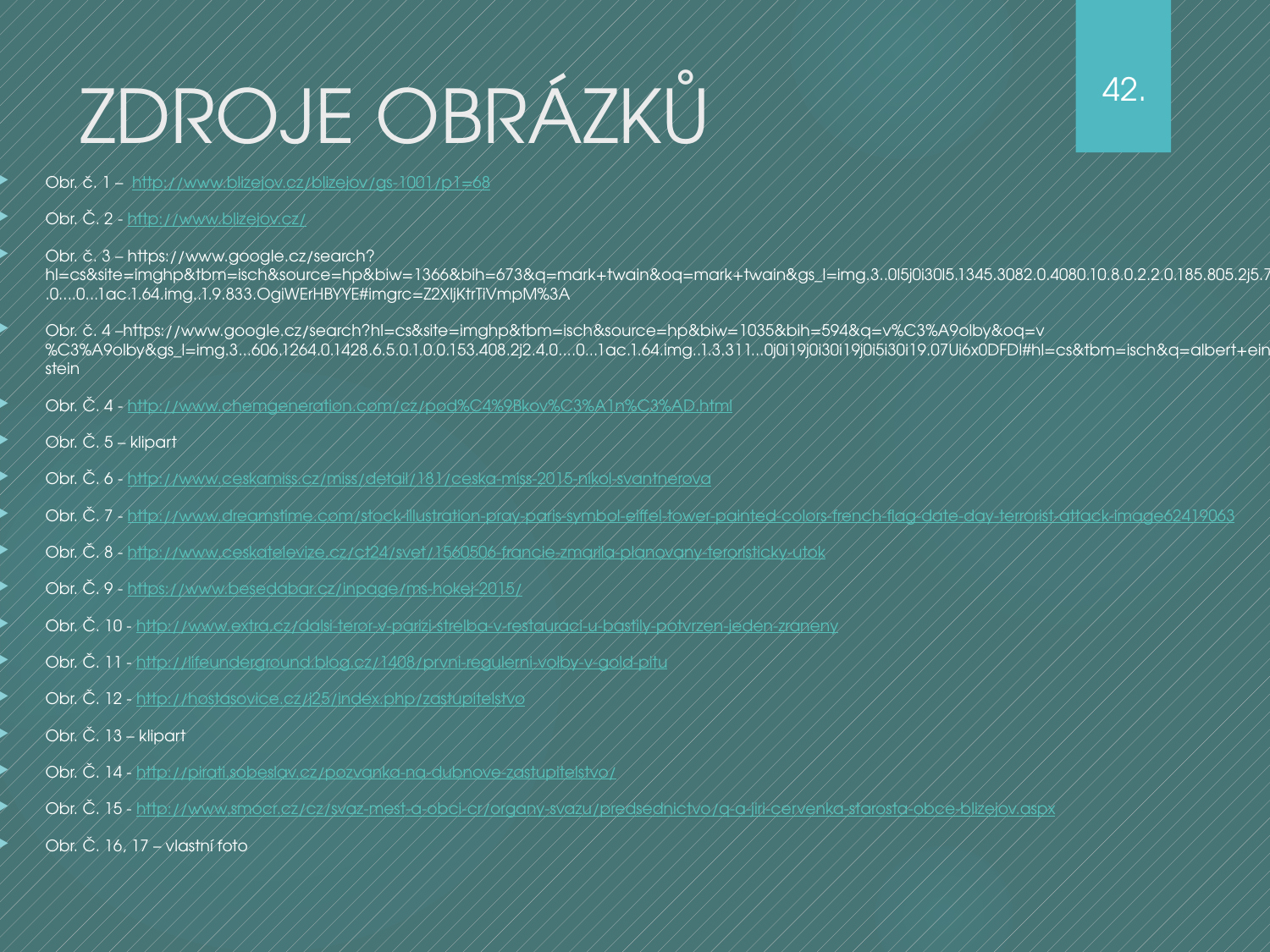

# ZDROJE OBRÁZKŮ
42.
Obr. č. 1 –  http://www.blizejov.cz/blizejov/gs-1001/p1=68
Obr. Č. 2 - http://www.blizejov.cz/
Obr. č. 3 – https://www.google.cz/search?hl=cs&site=imghp&tbm=isch&source=hp&biw=1366&bih=673&q=mark+twain&oq=mark+twain&gs_l=img.3..0l5j0i30l5.1345.3082.0.4080.10.8.0.2.2.0.185.805.2j5.7.0....0...1ac.1.64.img..1.9.833.OgiWErHBYYE#imgrc=Z2XljKtrTiVmpM%3A
Obr. č. 4 –https://www.google.cz/search?hl=cs&site=imghp&tbm=isch&source=hp&biw=1035&bih=594&q=v%C3%A9olby&oq=v%C3%A9olby&gs_l=img.3...606.1264.0.1428.6.5.0.1.0.0.153.408.2j2.4.0....0...1ac.1.64.img..1.3.311...0j0i19j0i30i19j0i5i30i19.07Ui6x0DFDI#hl=cs&tbm=isch&q=albert+einstein
Obr. Č. 4 - http://www.chemgeneration.com/cz/pod%C4%9Bkov%C3%A1n%C3%AD.html
Obr. Č. 5 – klipart
Obr. Č. 6 - http://www.ceskamiss.cz/miss/detail/181/ceska-miss-2015-nikol-svantnerova
Obr. Č. 7 - http://www.dreamstime.com/stock-illustration-pray-paris-symbol-eiffel-tower-painted-colors-french-flag-date-day-terrorist-attack-image62419063
Obr. Č. 8 - http://www.ceskatelevize.cz/ct24/svet/1560506-francie-zmarila-planovany-teroristicky-utok
Obr. Č. 9 - https://www.besedabar.cz/inpage/ms-hokej-2015/
Obr. Č. 10 - http://www.extra.cz/dalsi-teror-v-parizi-strelba-v-restauraci-u-bastily-potvrzen-jeden-zraneny
Obr. Č. 11 - http://lifeunderground.blog.cz/1408/prvni-regulerni-volby-v-gold-pitu
Obr. Č. 12 - http://hostasovice.cz/j25/index.php/zastupitelstvo
Obr. Č. 13 – klipart
Obr. Č. 14 - http://pirati.sobeslav.cz/pozvanka-na-dubnove-zastupitelstvo/
Obr. Č. 15 - http://www.smocr.cz/cz/svaz-mest-a-obci-cr/organy-svazu/predsednictvo/q-a-jiri-cervenka-starosta-obce-blizejov.aspx
Obr. Č. 16, 17 – vlastní foto